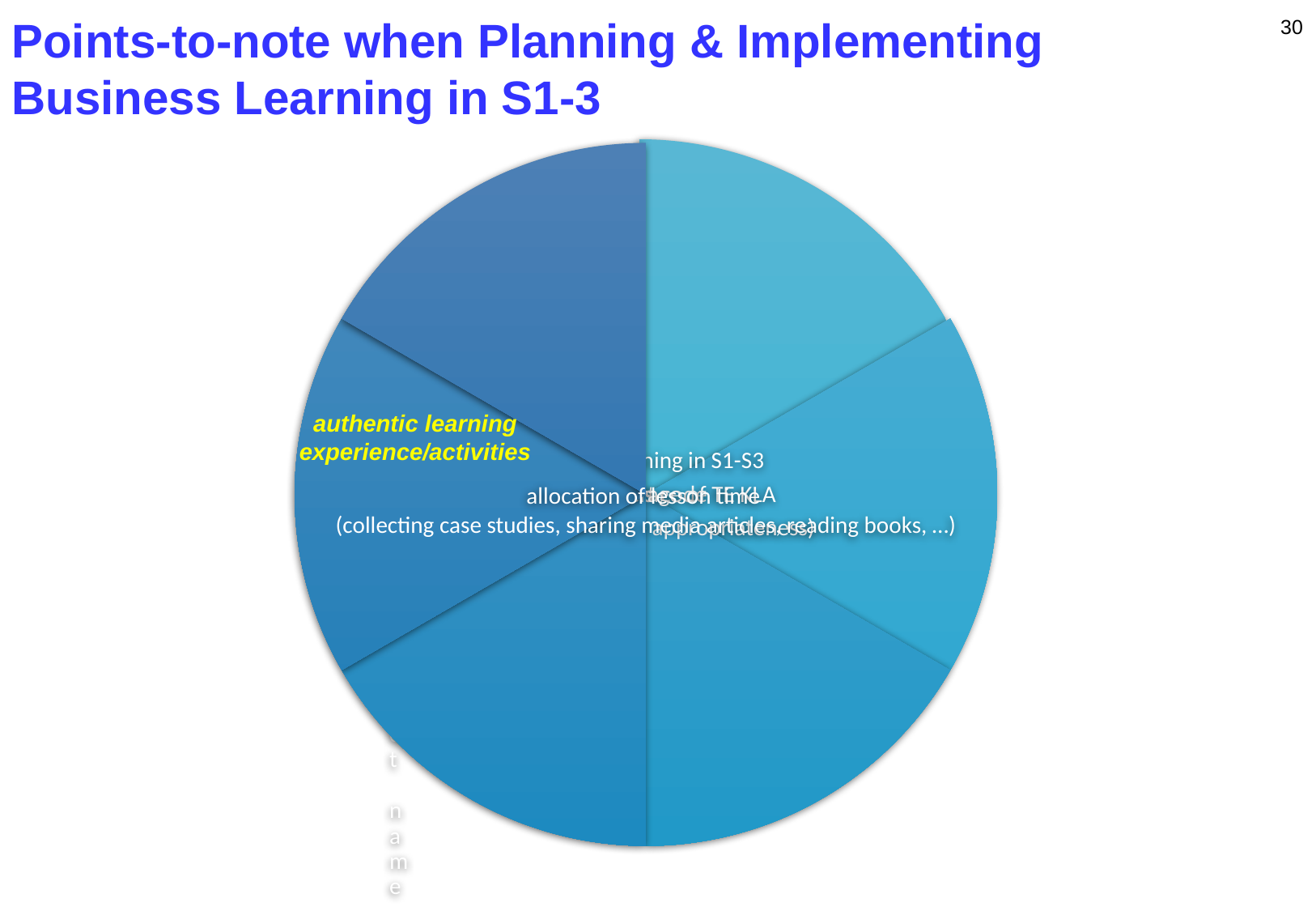

Points-to-note when Planning & Implementing
Business Learning in S1-3
30
Subject name
Subject code
Business learning in S1-S3
vs
BAFS in S4-S6 (age appropriateness)
content coverage of TE KLA

(collecting case studies, sharing media articles, reading books, …)

allocation of lesson time
authentic learning experience/activities